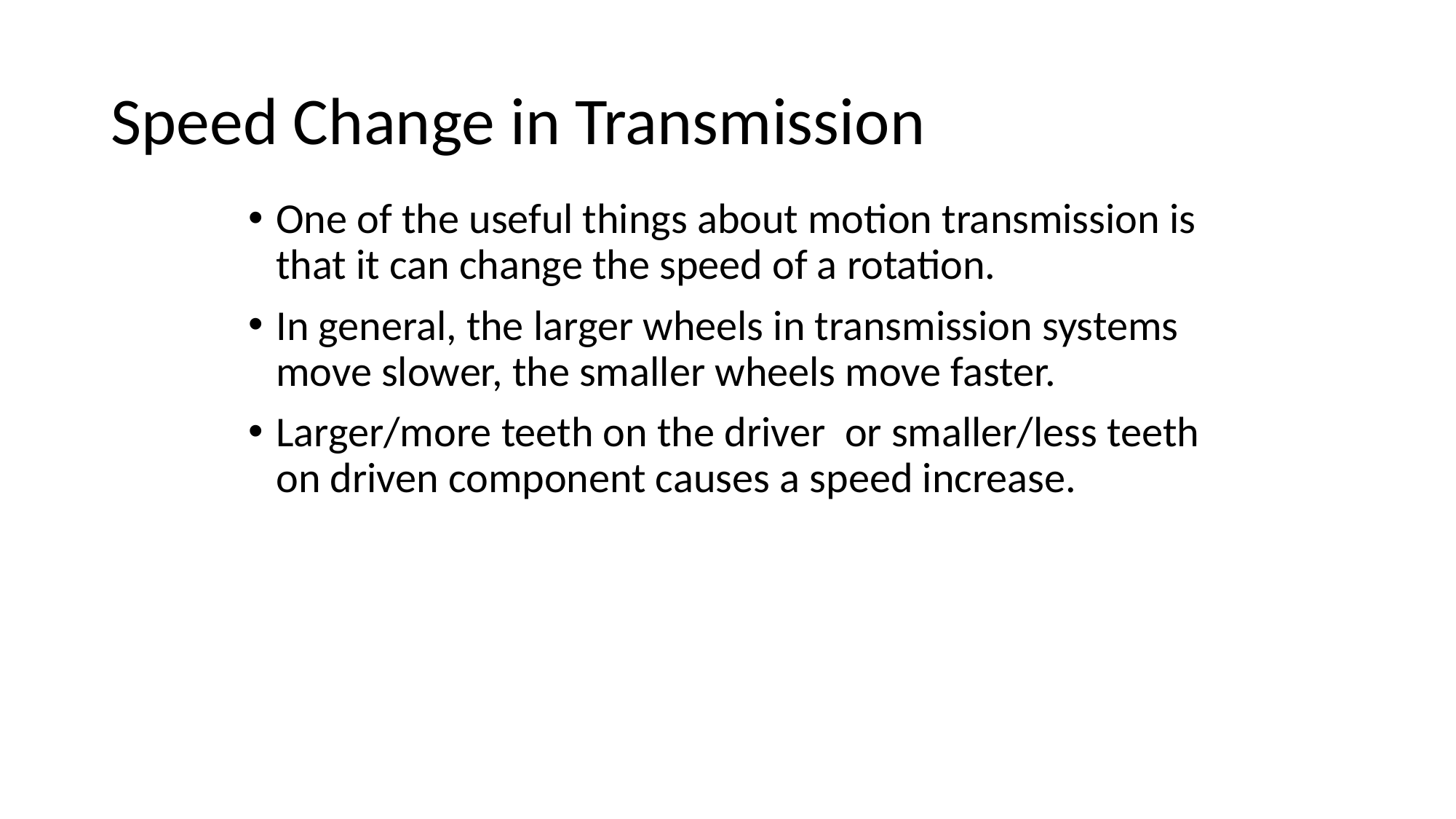

# Speed Change in Transmission
One of the useful things about motion transmission is that it can change the speed of a rotation.
In general, the larger wheels in transmission systems move slower, the smaller wheels move faster.
Larger/more teeth on the driver  or smaller/less teeth on driven component causes a speed increase.